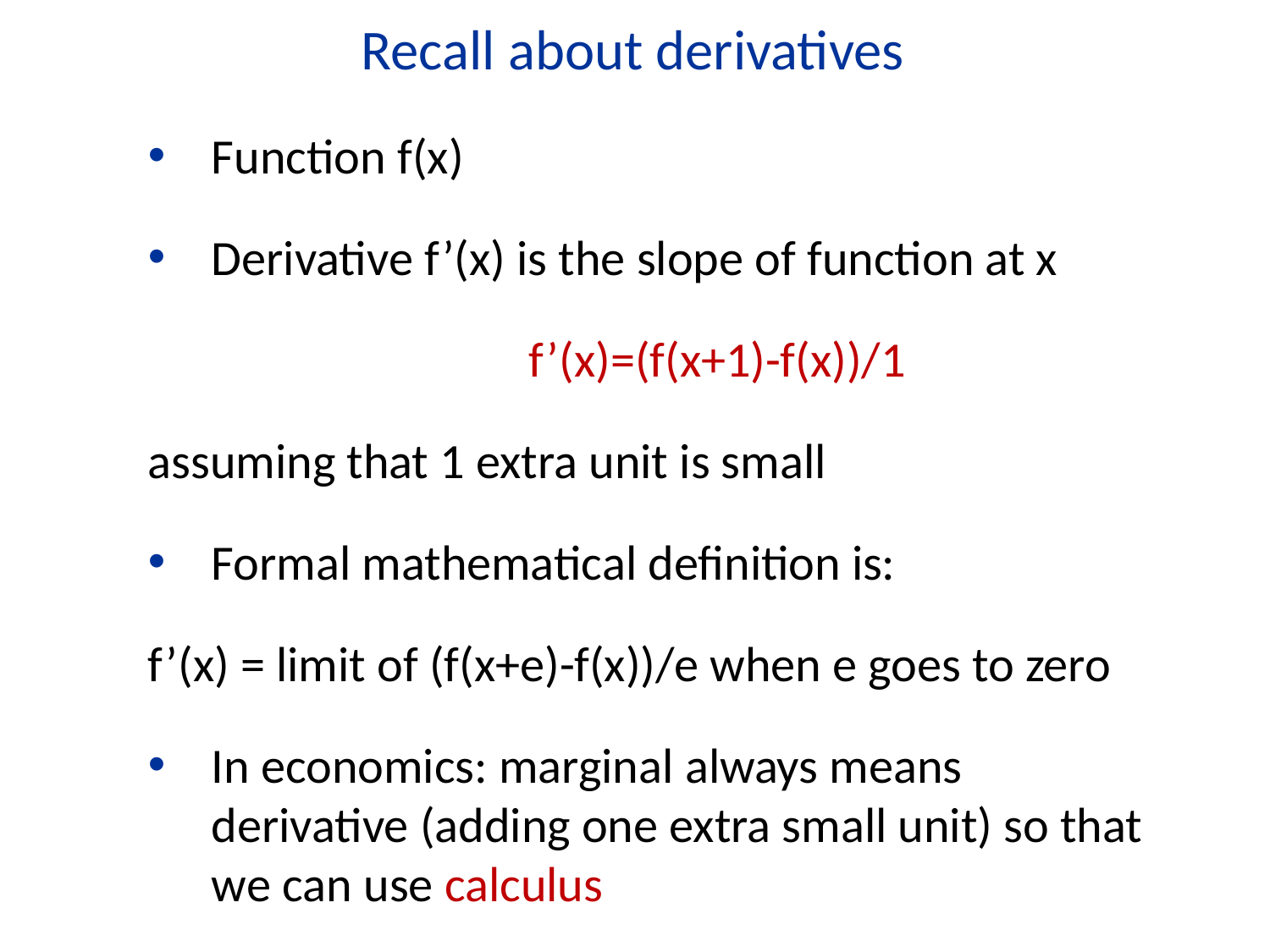

Recall about derivatives
Function f(x)
Derivative f’(x) is the slope of function at x
			f’(x)=(f(x+1)-f(x))/1
assuming that 1 extra unit is small
Formal mathematical definition is:
f’(x) = limit of (f(x+e)-f(x))/e when e goes to zero
In economics: marginal always means derivative (adding one extra small unit) so that we can use calculus